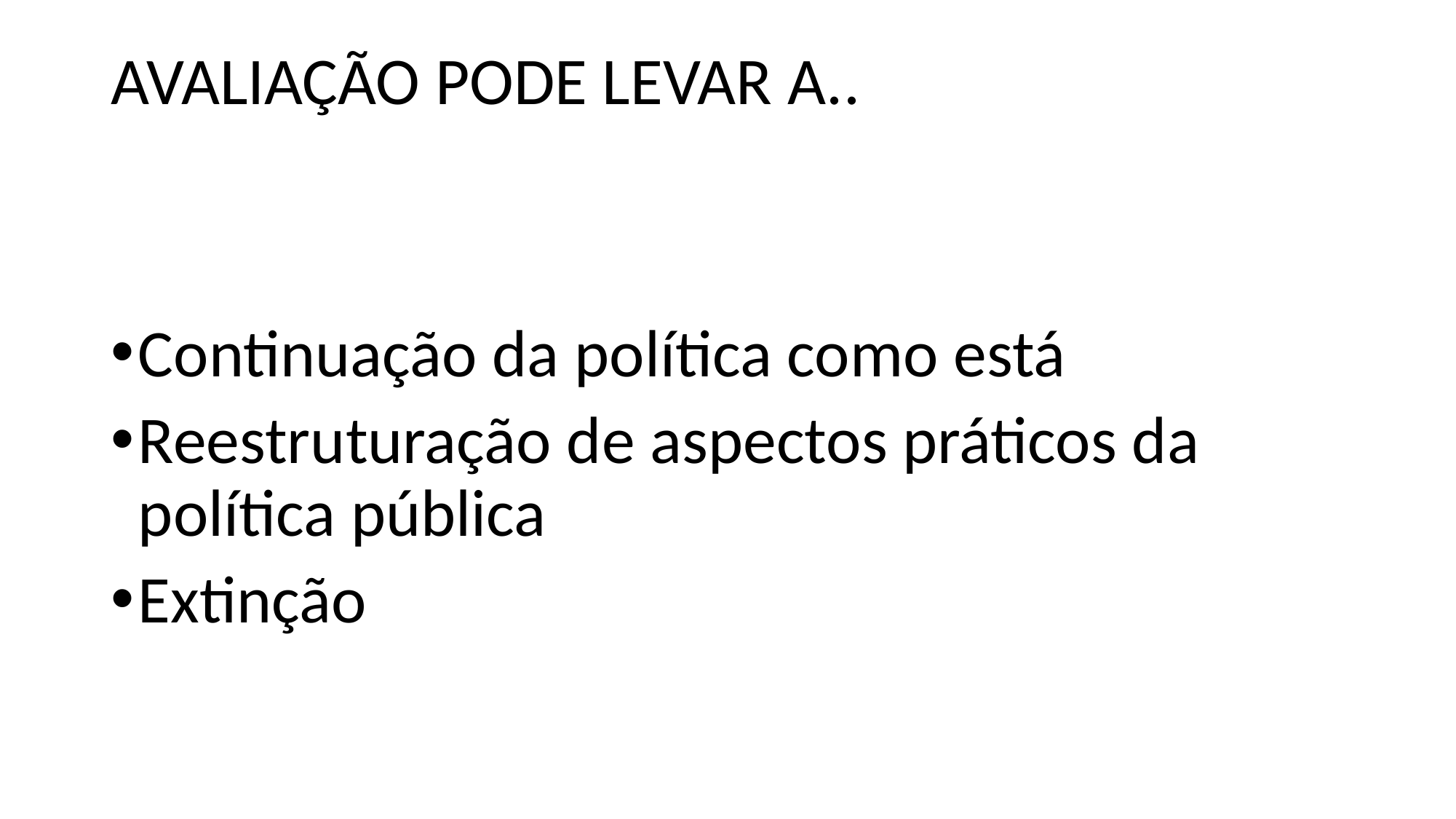

# AVALIAÇÃO PODE LEVAR A..

Continuação da política como está
Reestruturação de aspectos práticos da política pública
Extinção